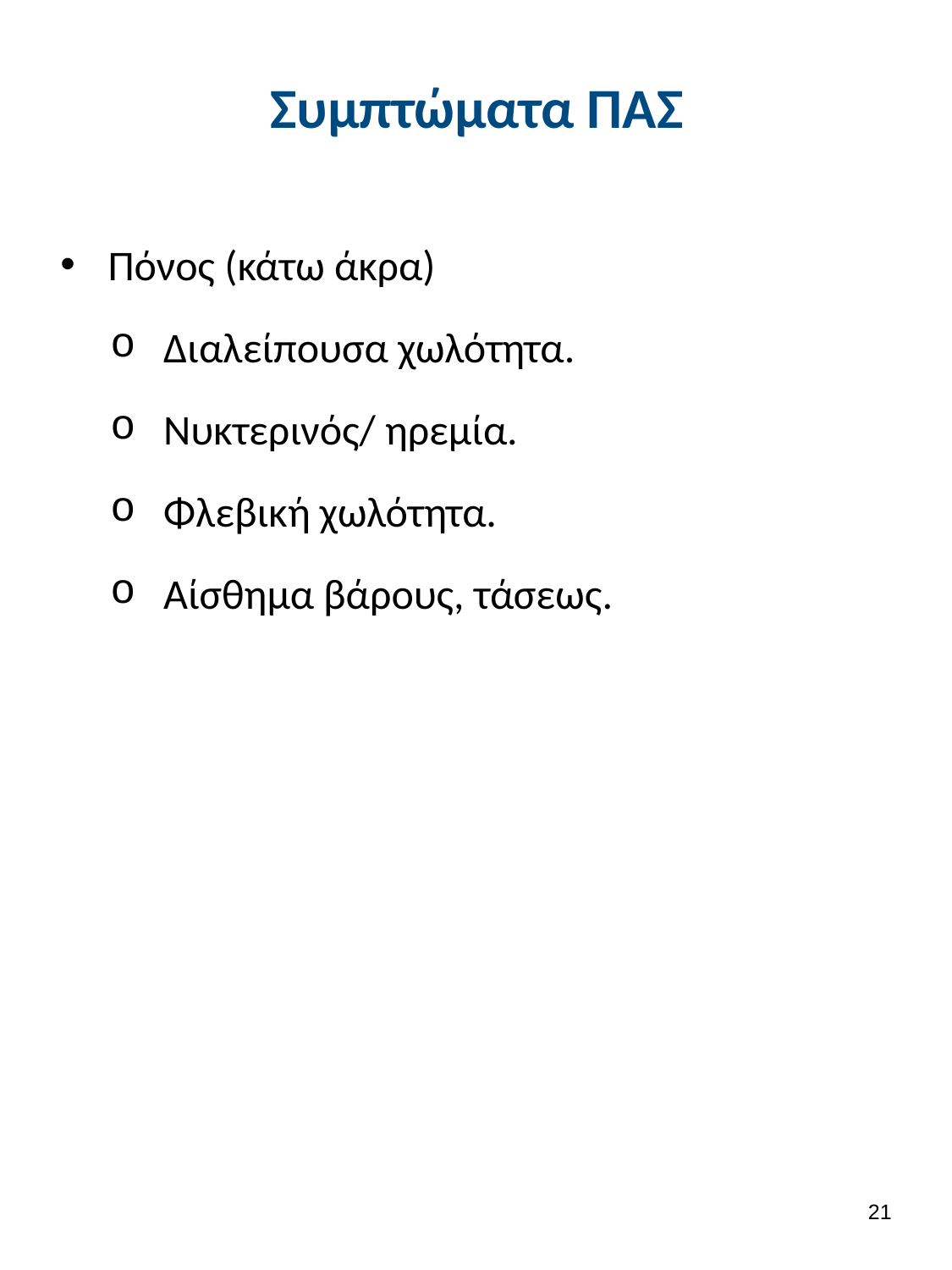

# Συμπτώματα ΠΑΣ
Πόνος (κάτω άκρα)
Διαλείπουσα χωλότητα.
Νυκτερινός/ ηρεμία.
Φλεβική χωλότητα.
Αίσθημα βάρους, τάσεως.

21